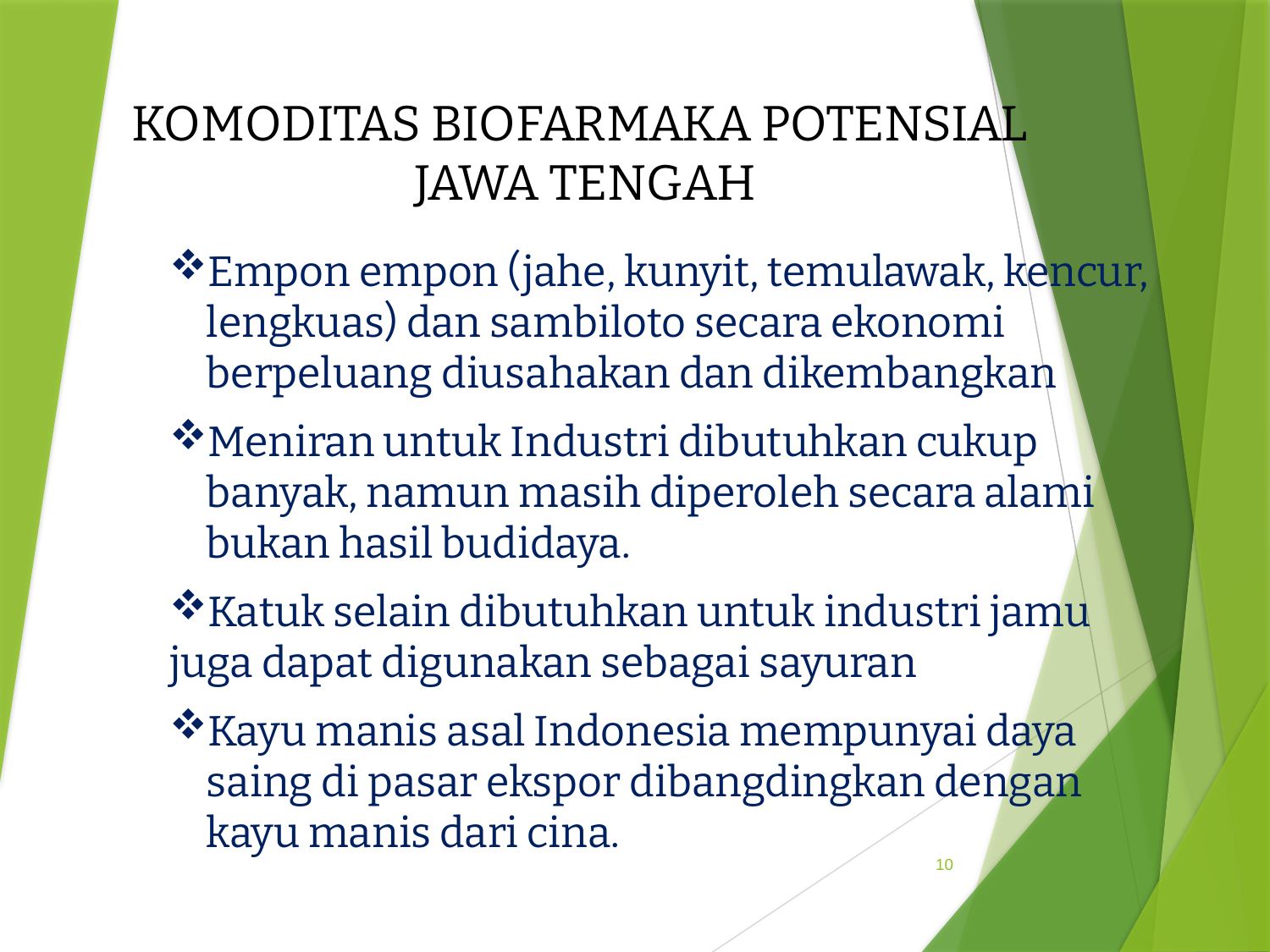

# KOMODITAS BIOFARMAKA POTENSIAL  JAWA TENGAH
Empon empon (jahe, kunyit, temulawak, kencur, lengkuas) dan sambiloto secara ekonomi berpeluang diusahakan dan dikembangkan
Meniran untuk Industri dibutuhkan cukup banyak, namun masih diperoleh secara alami bukan hasil budidaya.
Katuk selain dibutuhkan untuk industri jamu juga dapat digunakan sebagai sayuran
Kayu manis asal Indonesia mempunyai daya saing di pasar ekspor dibangdingkan dengan kayu manis dari cina.
10